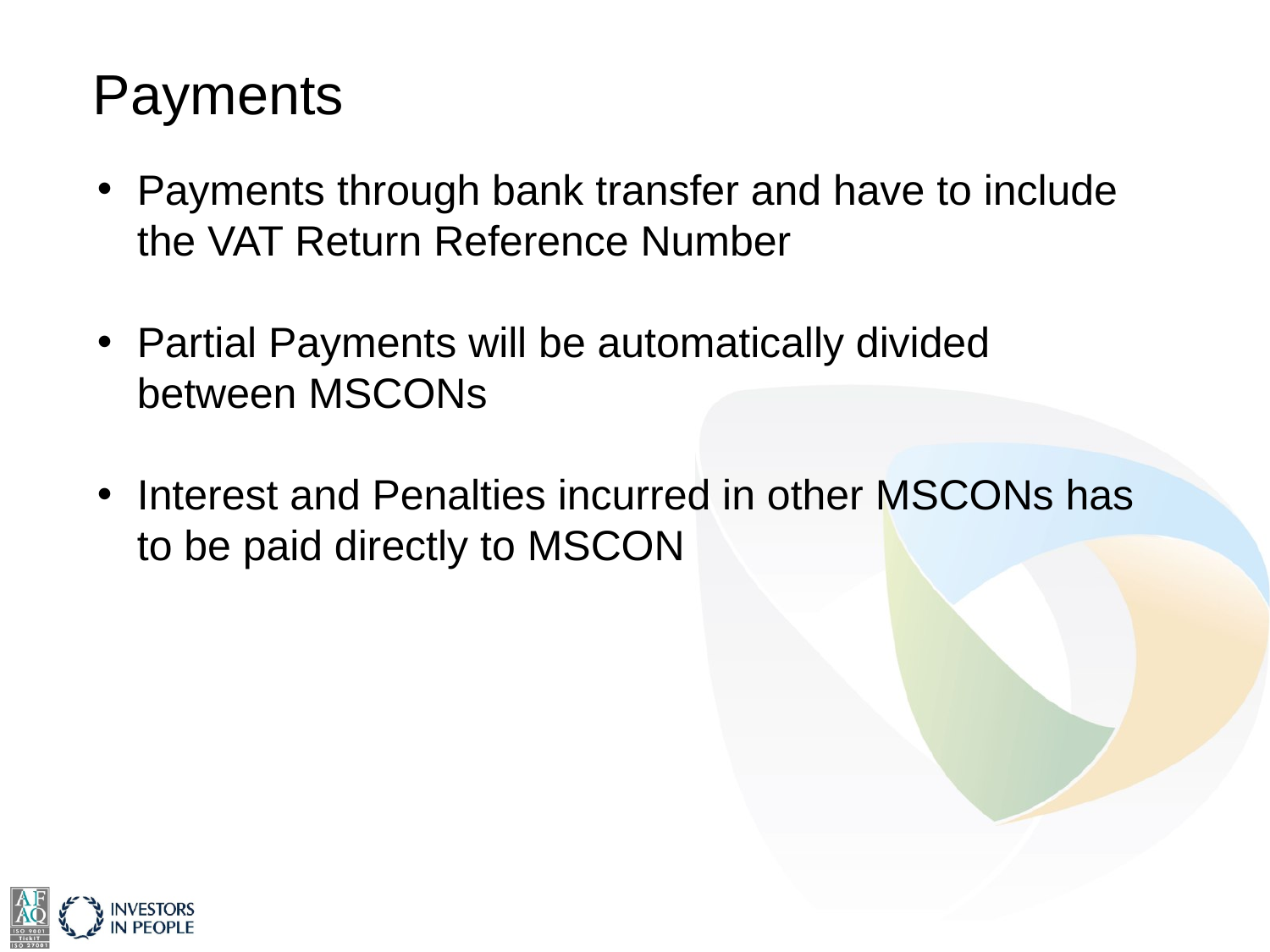

Payments

Payments through bank transfer and have to include the VAT Return Reference Number

Partial Payments will be automatically divided between MSCONs

Interest and Penalties incurred in other MSCONs has to be paid directly to MSCON